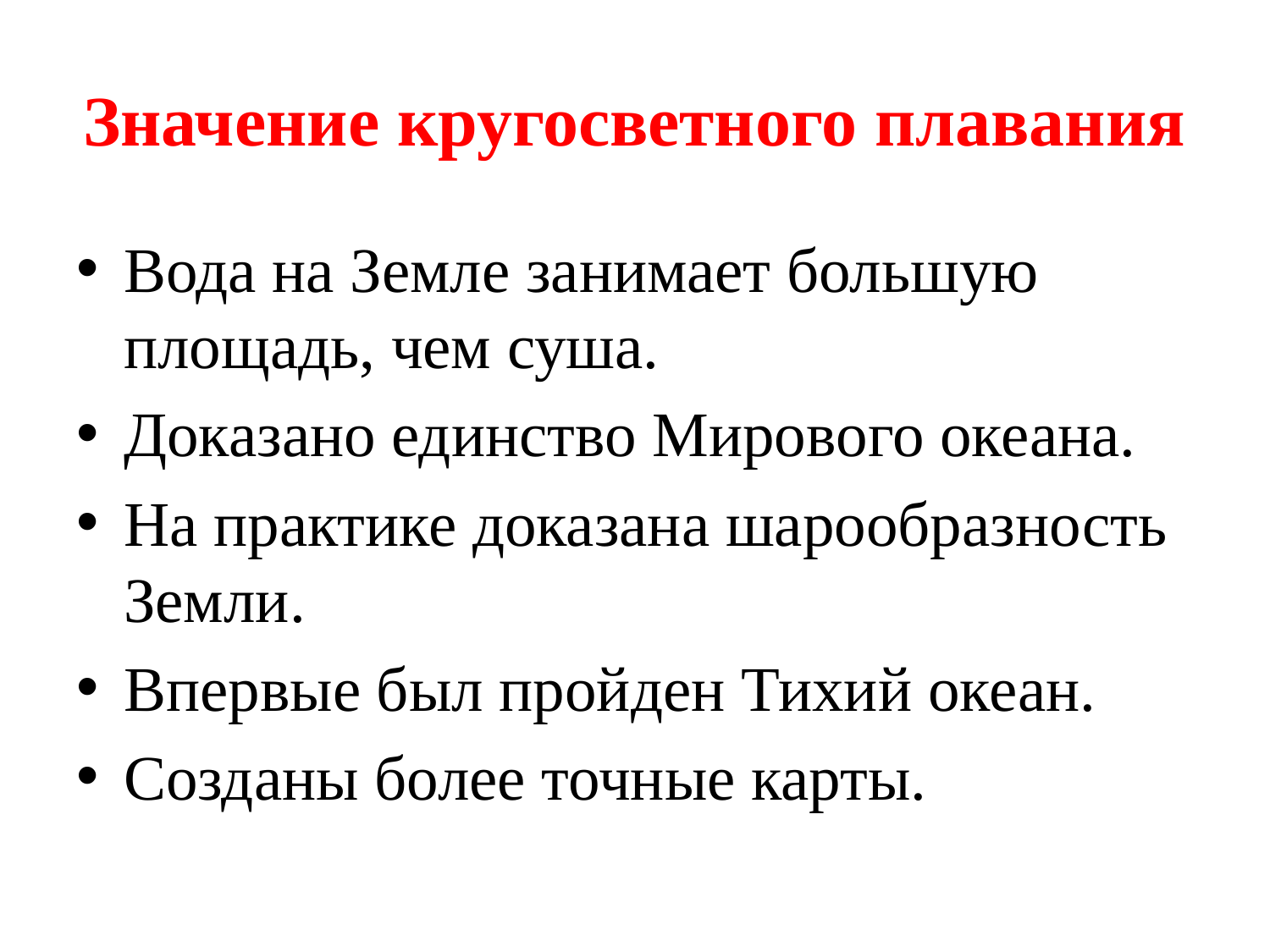

# Значение кругосветного плавания
Вода на Земле занимает большую площадь, чем суша.
Доказано единство Мирового океана.
На практике доказана шарообразность Земли.
Впервые был пройден Тихий океан.
Созданы более точные карты.